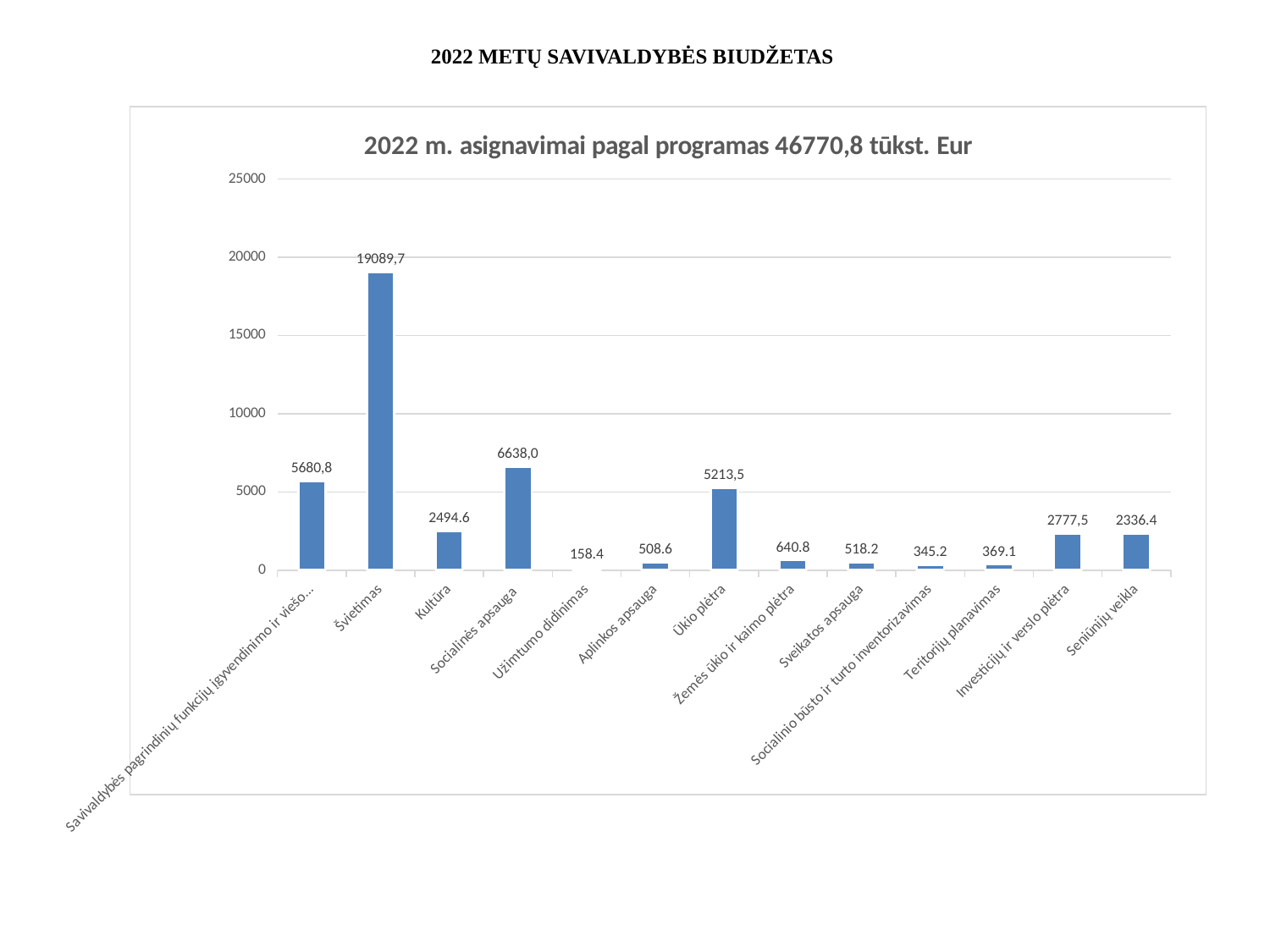

# 2022 METŲ SAVIVALDYBĖS BIUDŽETAS

### Chart: 2022 m. asignavimai pagal programas 46770,8 tūkst. Eur

| Category | 2022 m. 46325,8 tūkst. Eur |
|---|---|
| Savivaldybės pagrindinių funkcijų įgyvendinimo ir viešosios tvarkos užtikrinimas | 5674.2 |
| Švietimas | 19059.7 |
| Kultūra | 2494.6 |
| Socialinės apsauga  | 6621.1 |
| Užimtumo didinimas | 158.4 |
| Aplinkos apsauga | 508.6 |
| Ūkio plėtra | 5249.5 |
| Žemės ūkio ir kaimo plėtra | 640.8 |
| Sveikatos apsauga | 518.2 |
| Socialinio būsto ir turto inventorizavimas | 345.2 |
| Teritorijų planavimas | 369.1 |
| Investicijų ir verslo plėtra | 2350.0 |
| Seniūnijų veikla | 2336.4 |